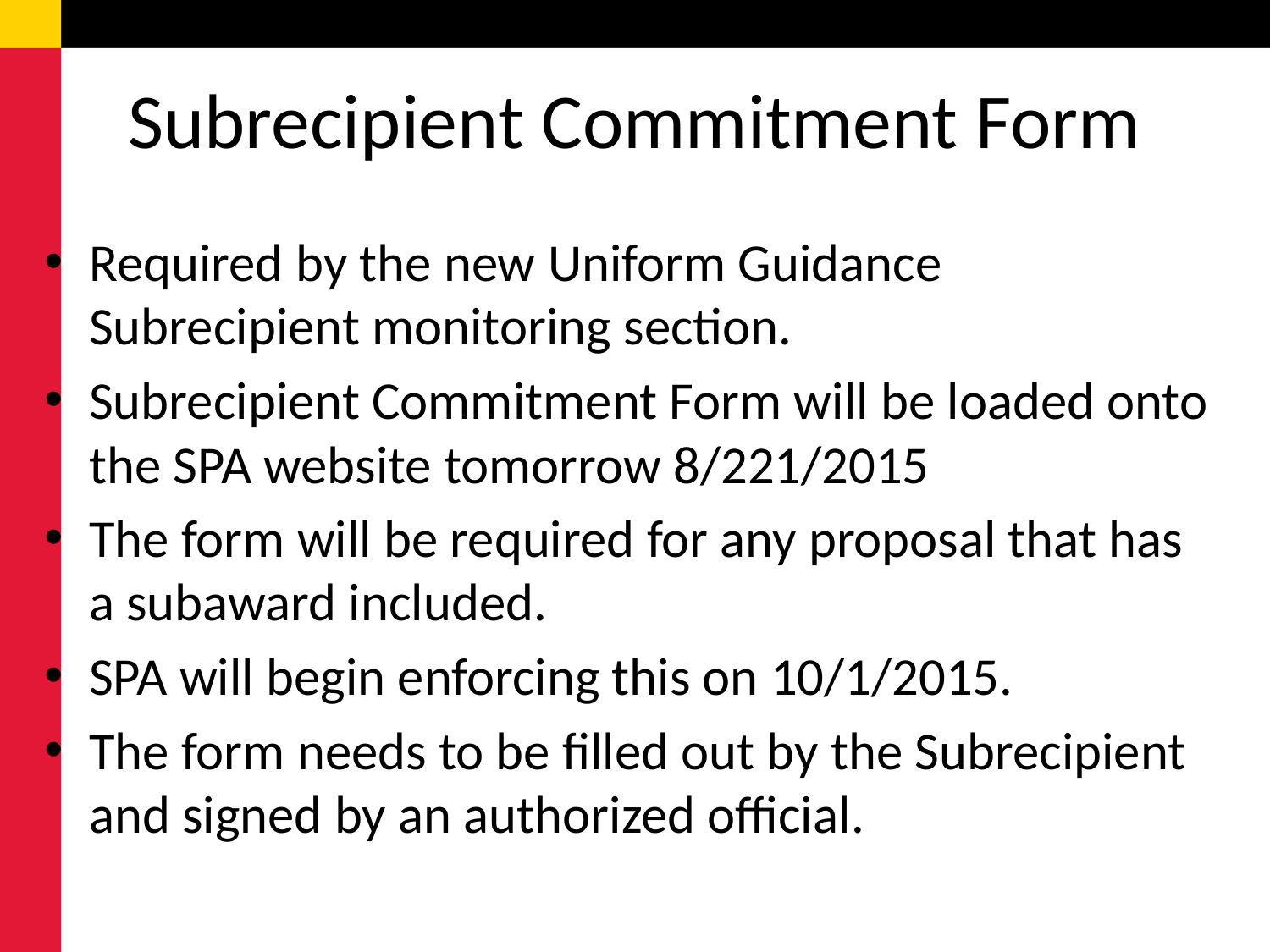

# Subrecipient Commitment Form
Required by the new Uniform Guidance Subrecipient monitoring section.
Subrecipient Commitment Form will be loaded onto the SPA website tomorrow 8/221/2015
The form will be required for any proposal that has a subaward included.
SPA will begin enforcing this on 10/1/2015.
The form needs to be filled out by the Subrecipient and signed by an authorized official.